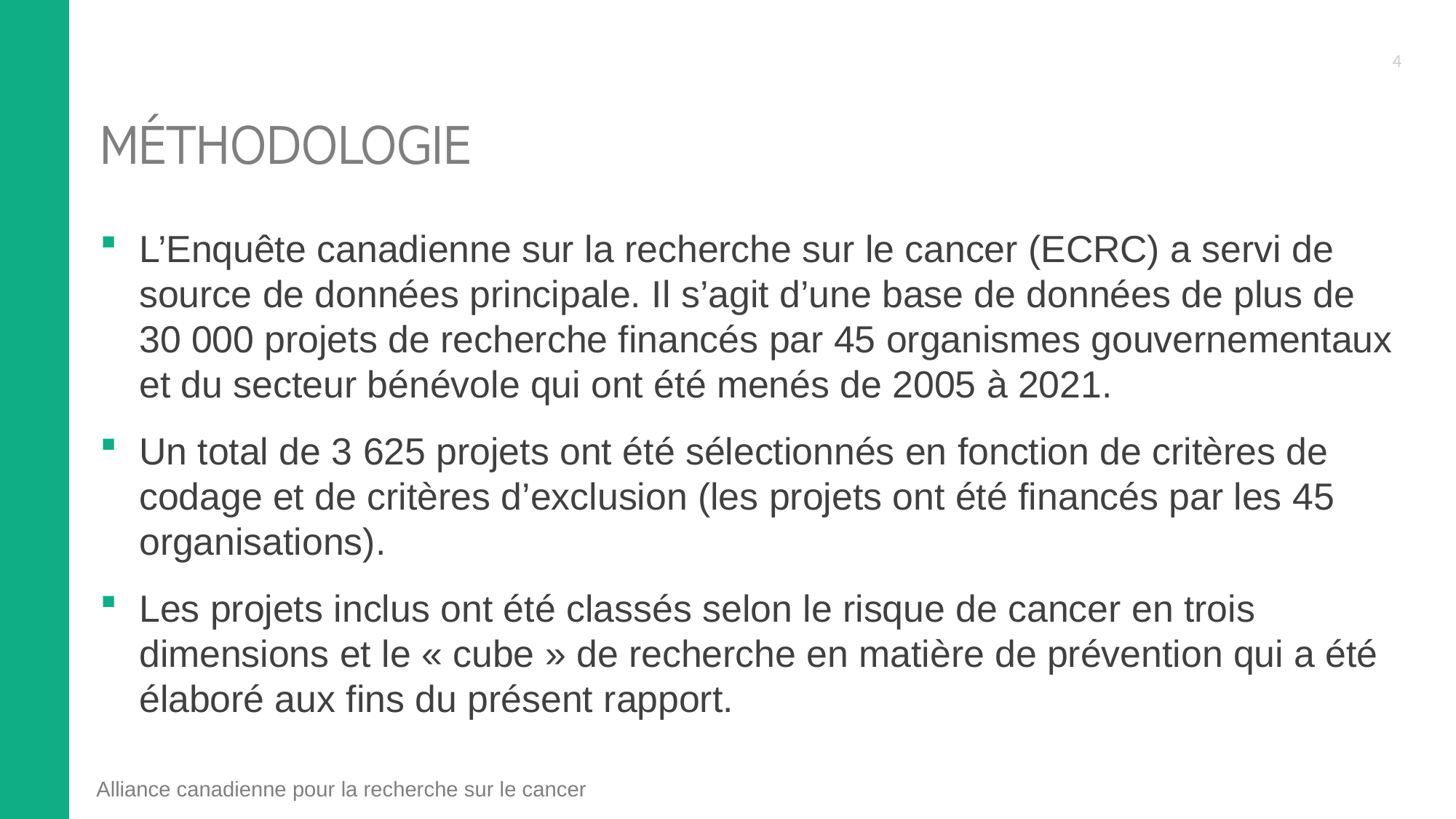

4
# Méthodologie
L’Enquête canadienne sur la recherche sur le cancer (ECRC) a servi de source de données principale. Il s’agit d’une base de données de plus de 30 000 projets de recherche financés par 45 organismes gouvernementaux et du secteur bénévole qui ont été menés de 2005 à 2021.
Un total de 3 625 projets ont été sélectionnés en fonction de critères de codage et de critères d’exclusion (les projets ont été financés par les 45 organisations).
Les projets inclus ont été classés selon le risque de cancer en trois dimensions et le « cube » de recherche en matière de prévention qui a été élaboré aux fins du présent rapport.